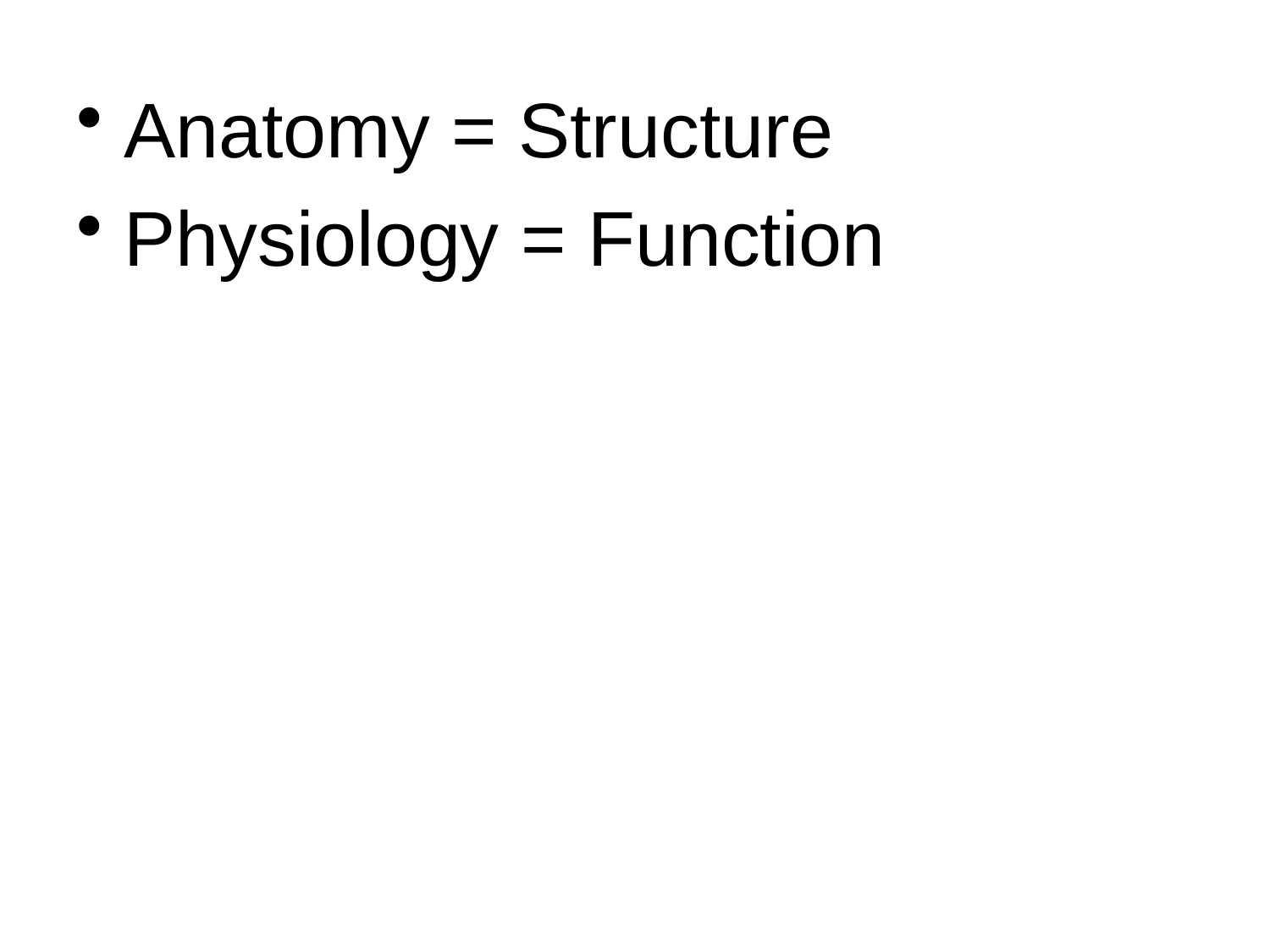

#
Anatomy = Structure
Physiology = Function